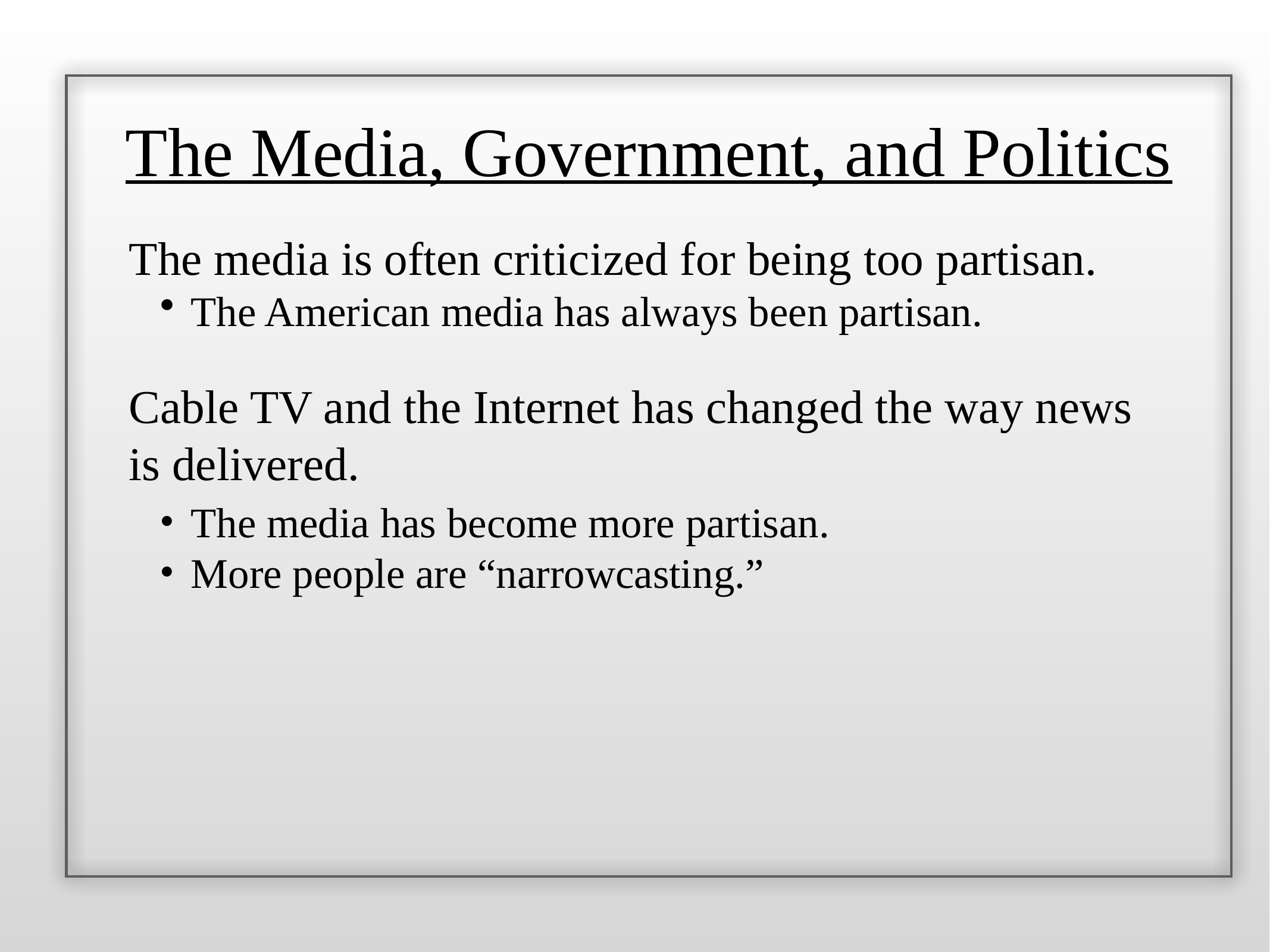

The Media, Government, and Politics
The media is often criticized for being too partisan.
The American media has always been partisan.
Cable TV and the Internet has changed the way news is delivered.
The media has become more partisan.
More people are “narrowcasting.”